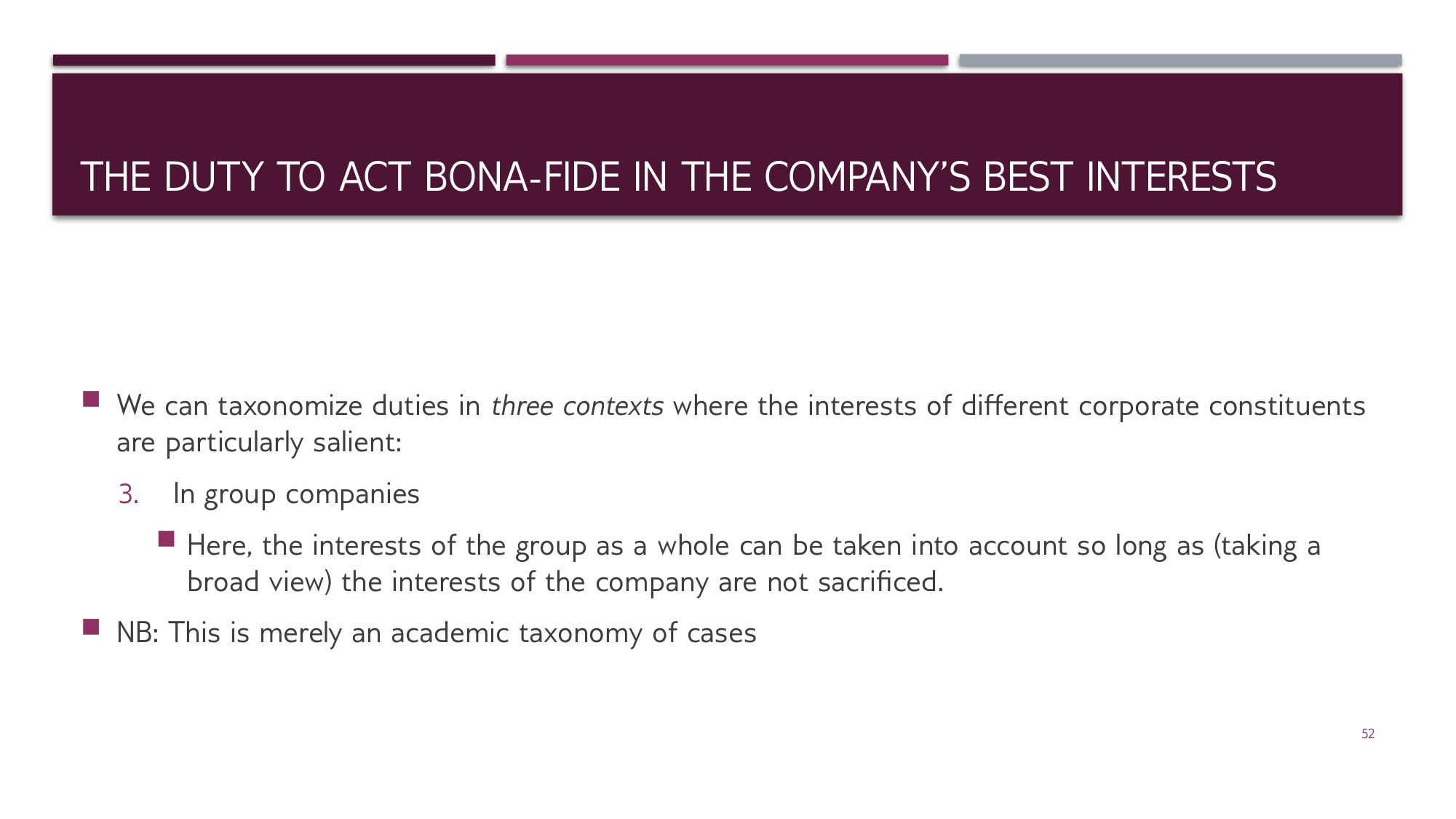

# The Duty to Act Bona-Fide in the Company’s Best Interests
We can taxonomize duties in three contexts where the interests of different corporate constituents are particularly salient:
In group companies
Here, the interests of the group as a whole can be taken into account so long as (taking a broad view) the interests of the company are not sacrificed.
NB: This is merely an academic taxonomy of cases

52